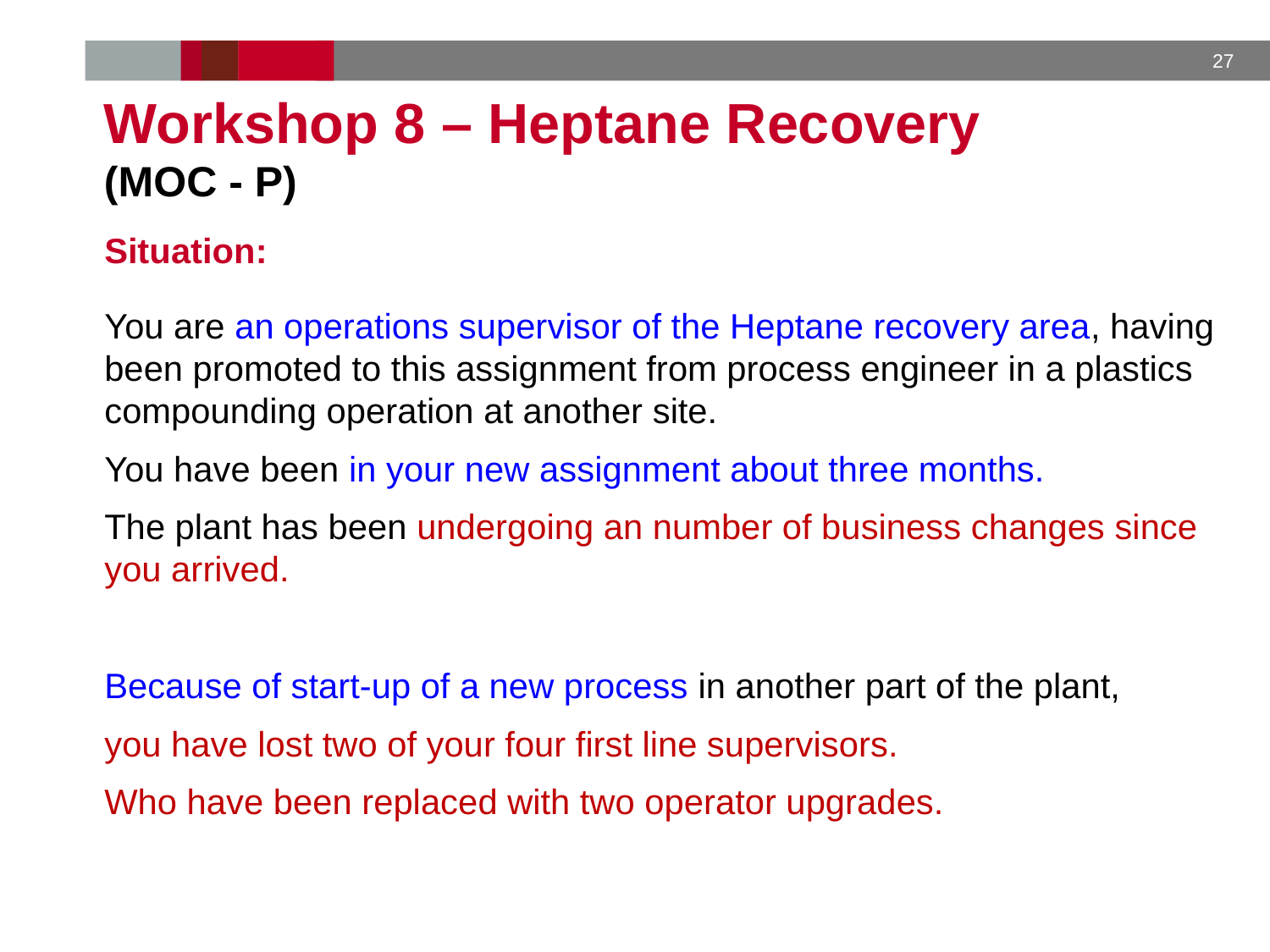

Workshop 8 – Heptane Recovery
(MOC - P)
Situation:
You are an operations supervisor of the Heptane recovery area, having been promoted to this assignment from process engineer in a plastics compounding operation at another site.
You have been in your new assignment about three months.
The plant has been undergoing an number of business changes since you arrived.

Because of start-up of a new process in another part of the plant,
you have lost two of your four first line supervisors.
Who have been replaced with two operator upgrades.